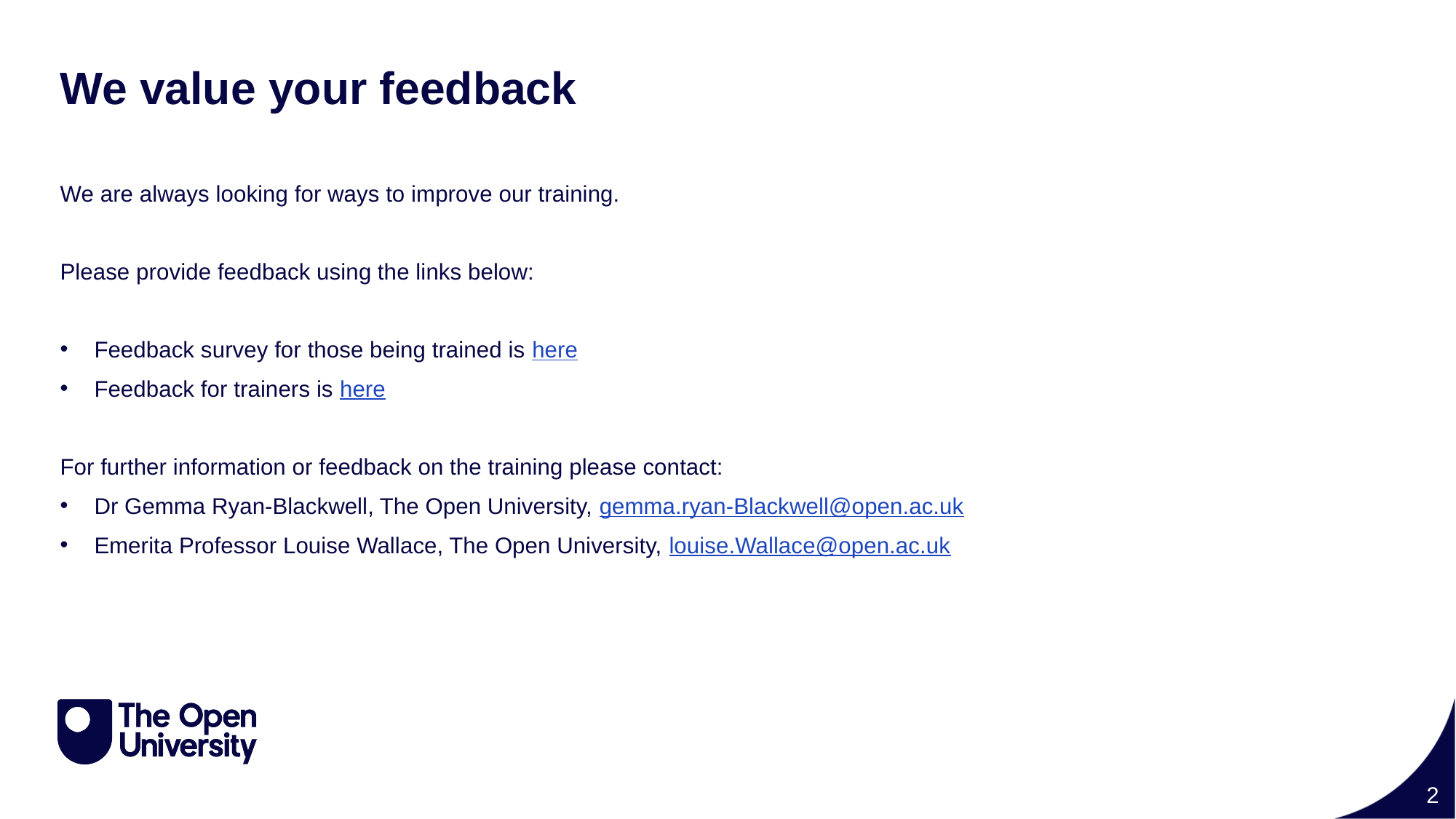

We value your feedback
We are always looking for ways to improve our training.

Please provide feedback using the links below:

Feedback survey for those being trained is here
Feedback for trainers is here

For further information or feedback on the training please contact:
Dr Gemma Ryan-Blackwell, The Open University, gemma.ryan-Blackwell@open.ac.uk
Emerita Professor Louise Wallace, The Open University, louise.Wallace@open.ac.uk